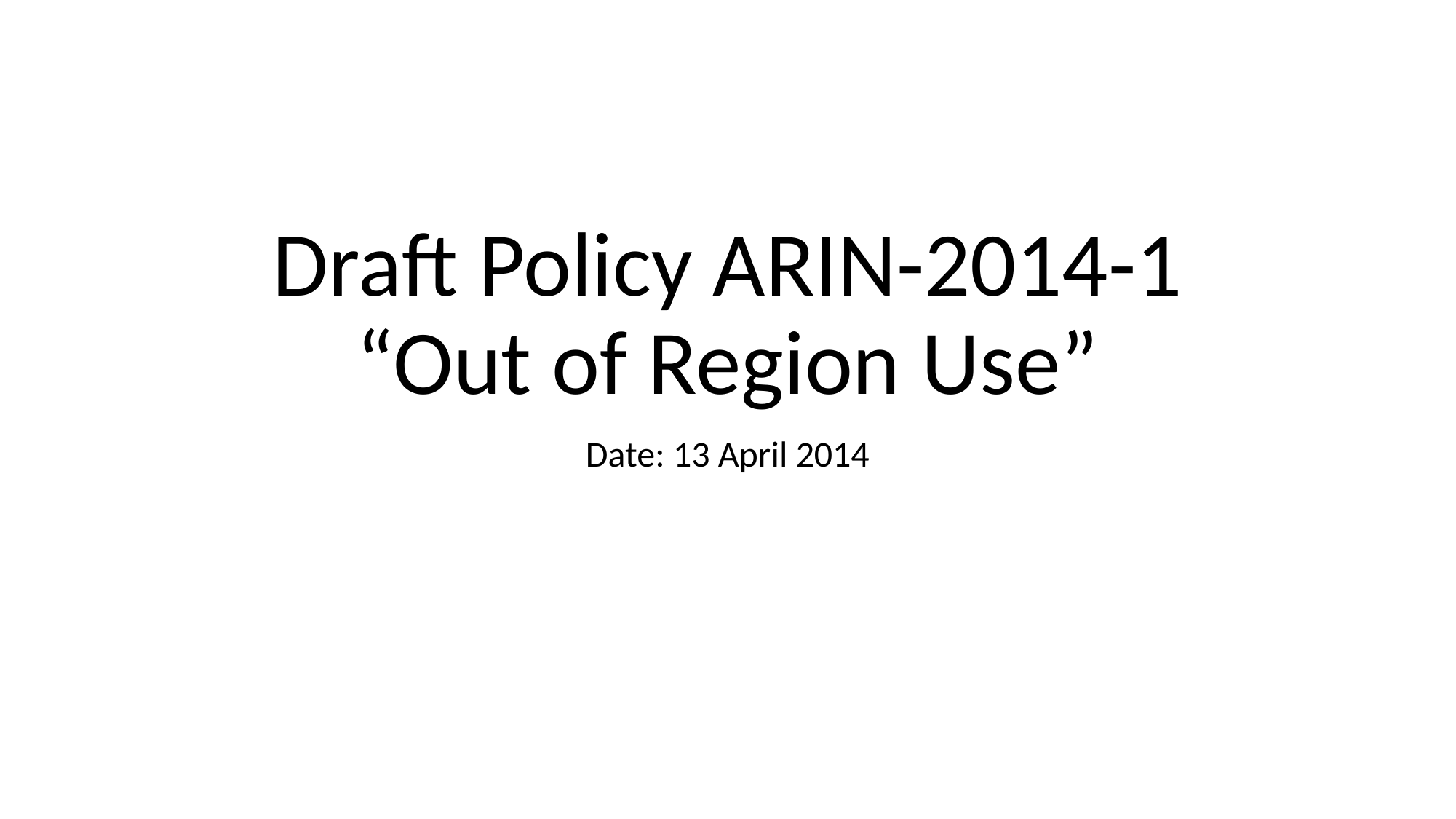

# Draft Policy ARIN-2014-1 “Out of Region Use”
Date: 13 April 2014